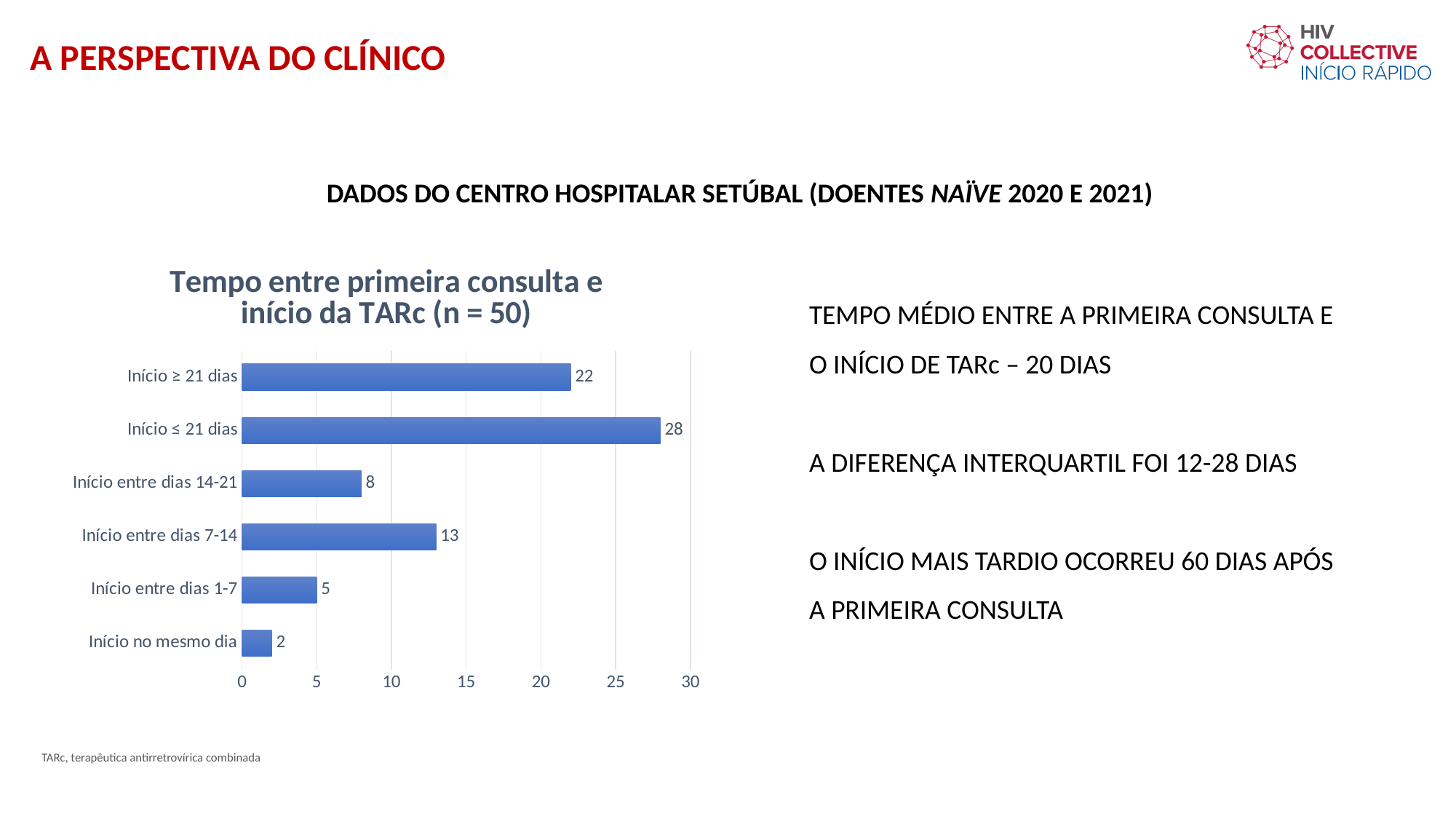

A PERSPECTIVA DO CLÍNICO
DADOS DO CENTRO HOSPITALAR SETÚBAL (DOENTES NAÏVE 2020 E 2021)

### Chart: Tempo entre primeira consulta e início da TARc (n = 50)

| Category |  |
|---|---|
| Início no mesmo dia | 2.0 |
| Início entre dias 1-7 | 5.0 |
| Início entre dias 7-14 | 13.0 |
| Início entre dias 14-21 | 8.0 |
| Início ≤ 21 dias | 28.0 |
| Início ≥ 21 dias | 22.0 |
TEMPO MÉDIO ENTRE A PRIMEIRA CONSULTA E O INÍCIO DE TARc – 20 DIAS

A DIFERENÇA INTERQUARTIL FOI 12-28 DIAS

O INÍCIO MAIS TARDIO OCORREU 60 DIAS APÓS A PRIMEIRA CONSULTA
TARc, terapêutica antirretrovírica combinada